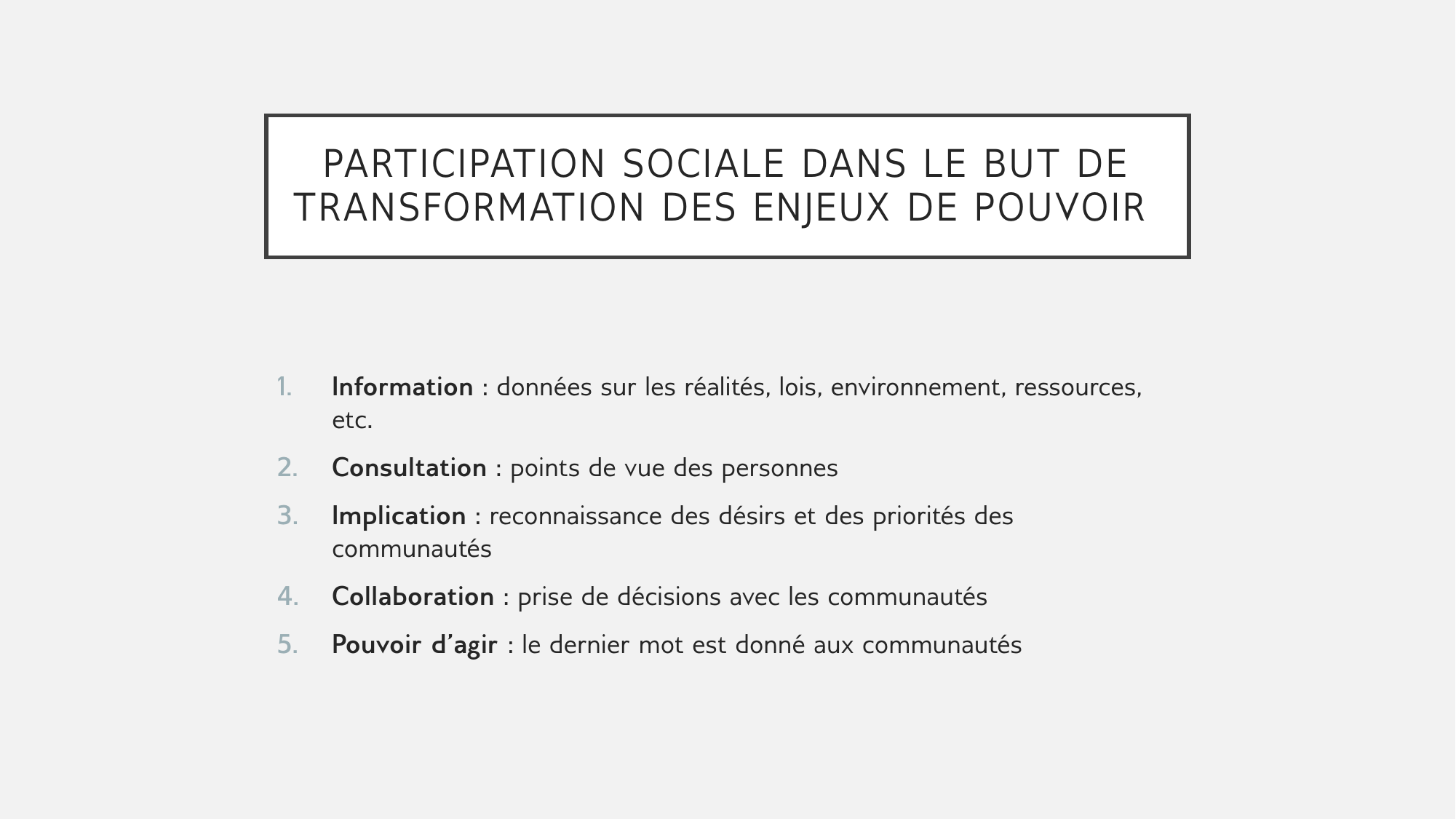

# Participation sociale dans le but de transformation des enjeux de pouvoir

Information : données sur les réalités, lois, environnement, ressources, etc.
Consultation : points de vue des personnes
Implication : reconnaissance des désirs et des priorités des communautés
Collaboration : prise de décisions avec les communautés
Pouvoir d’agir : le dernier mot est donné aux communautés